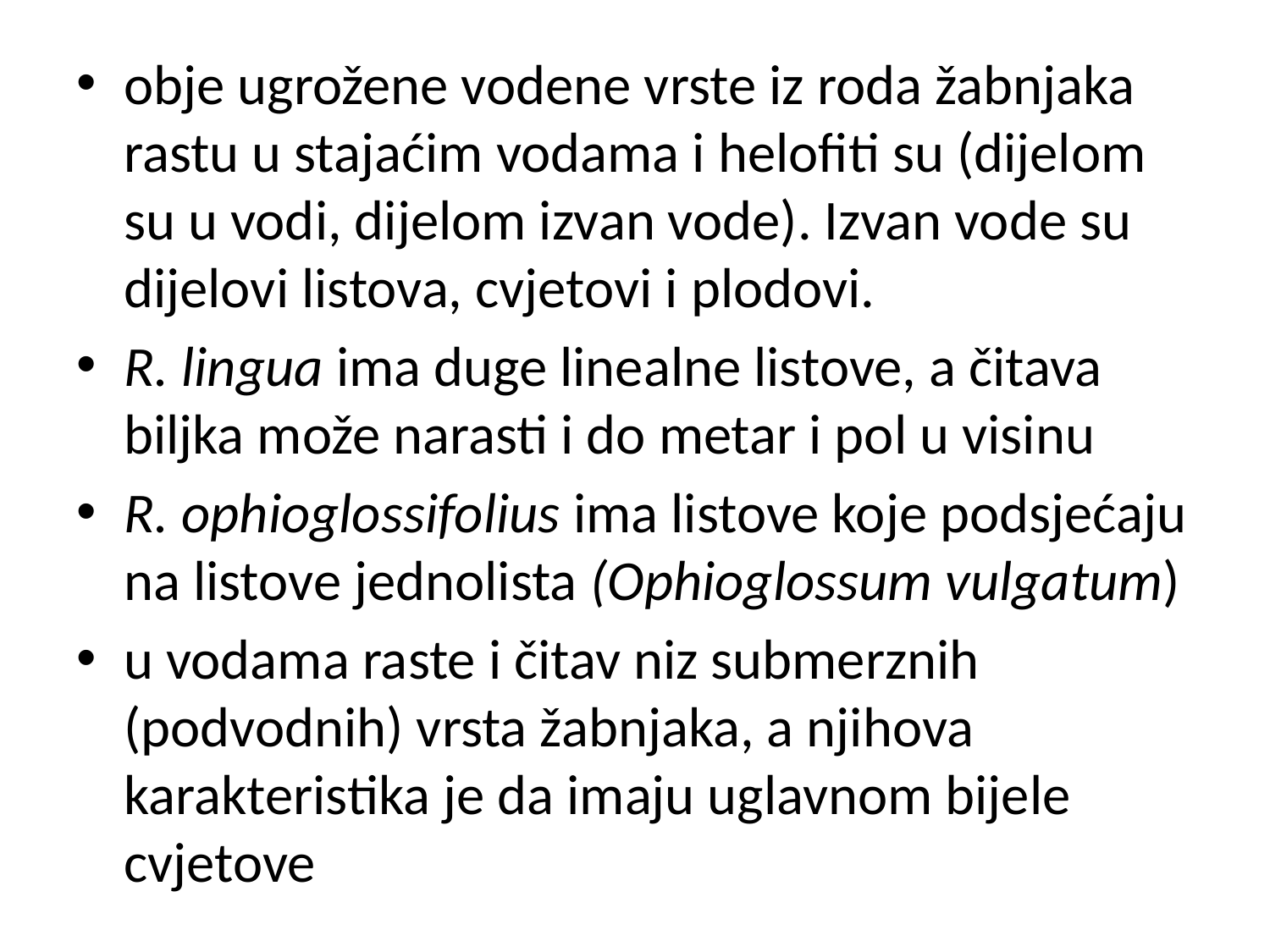

obje ugrožene vodene vrste iz roda žabnjaka rastu u stajaćim vodama i helofiti su (dijelom su u vodi, dijelom izvan vode). Izvan vode su dijelovi listova, cvjetovi i plodovi.
R. lingua ima duge linealne listove, a čitava biljka može narasti i do metar i pol u visinu
R. ophioglossifolius ima listove koje podsjećaju na listove jednolista (Ophioglossum vulgatum)
u vodama raste i čitav niz submerznih (podvodnih) vrsta žabnjaka, a njihova karakteristika je da imaju uglavnom bijele cvjetove